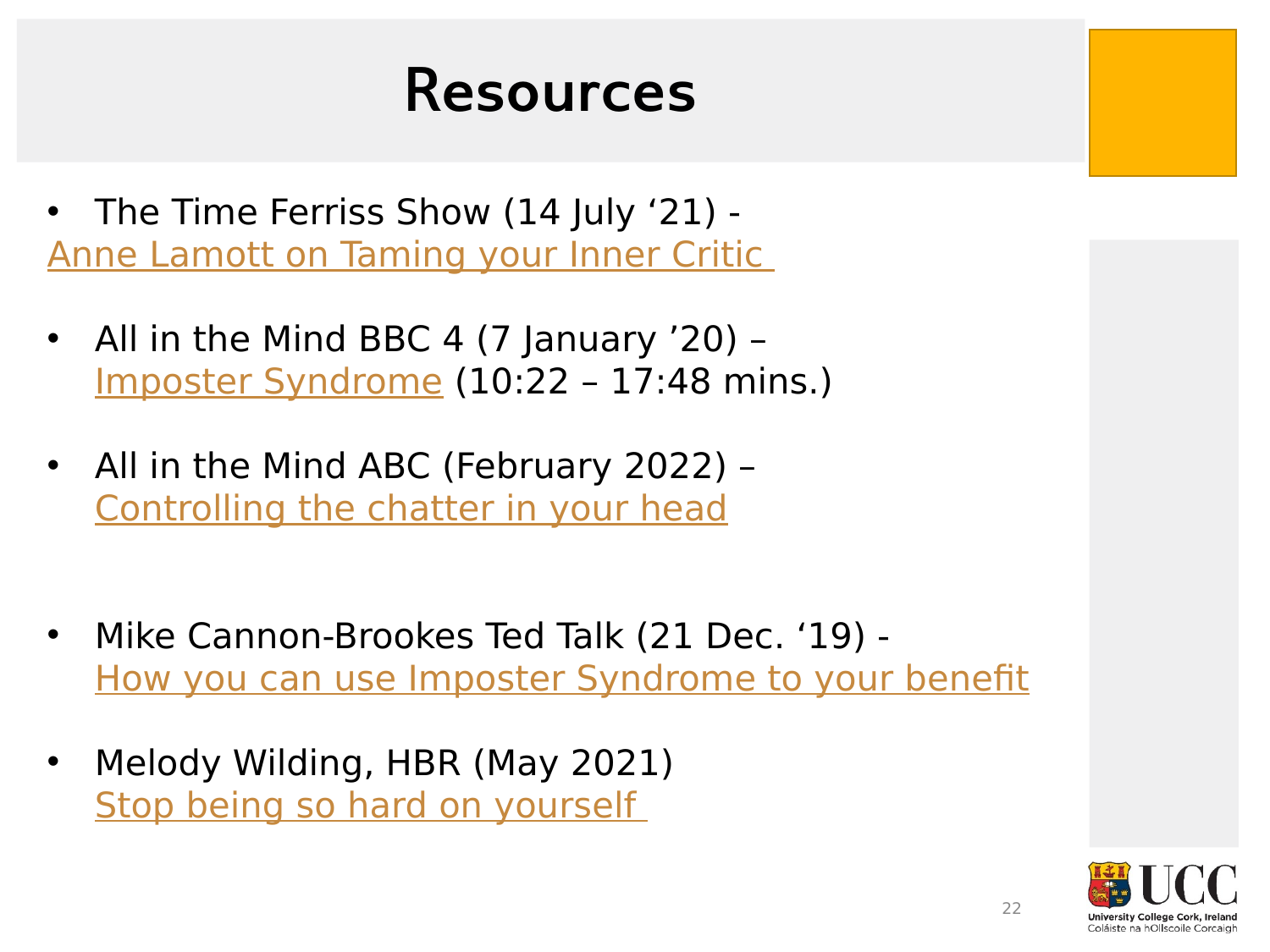

# Resources

The Time Ferriss Show (14 July ‘21) -
Anne Lamott on Taming your Inner Critic

All in the Mind BBC 4 (7 January ’20) – Imposter Syndrome (10:22 – 17:48 mins.)

All in the Mind ABC (February 2022) – Controlling the chatter in your head

Mike Cannon-Brookes Ted Talk (21 Dec. ‘19) - How you can use Imposter Syndrome to your benefit

Melody Wilding, HBR (May 2021) Stop being so hard on yourself
22